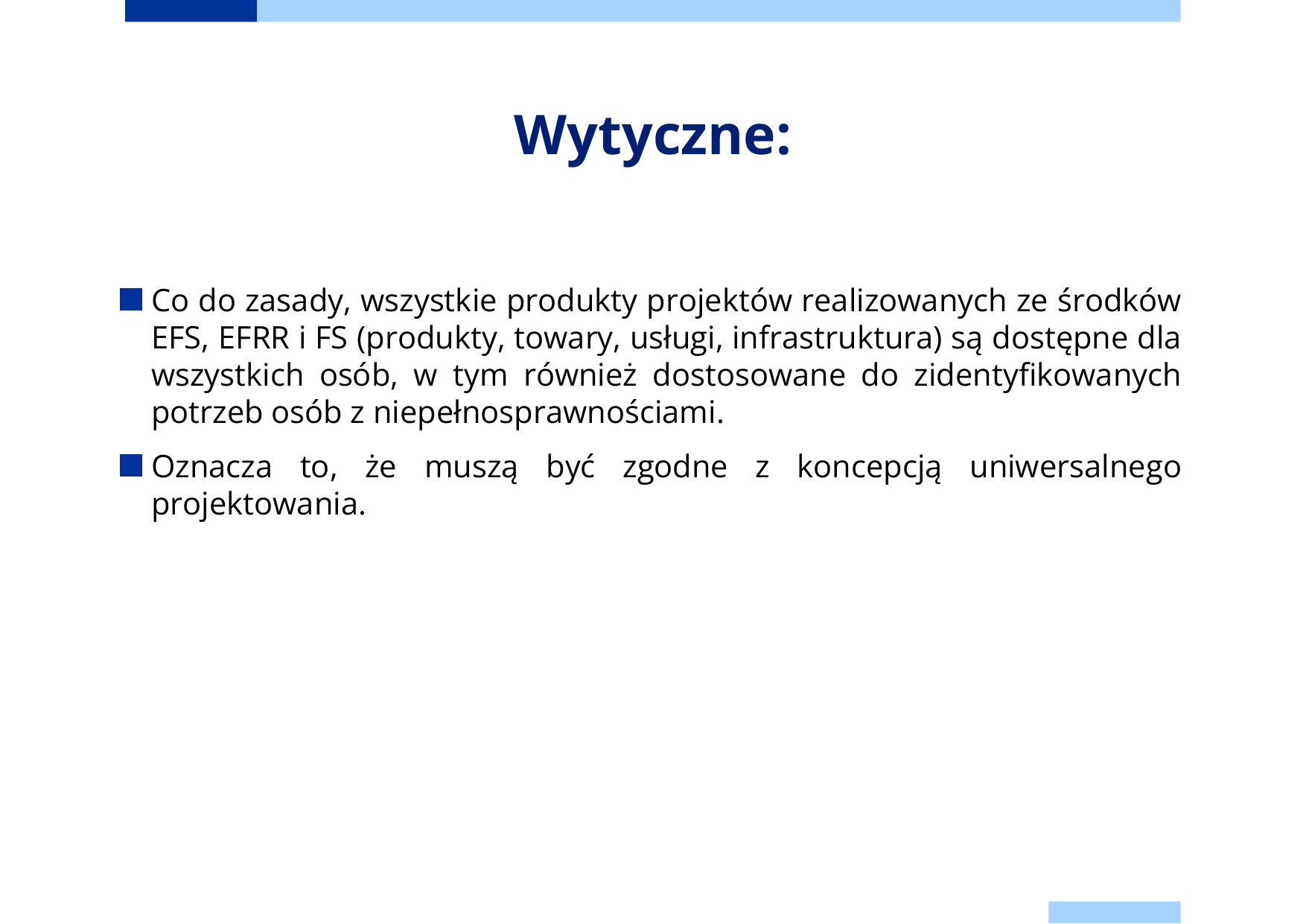

# Wytyczne:
Co do zasady, wszystkie produkty projektów realizowanych ze środków EFS, EFRR i FS (produkty, towary, usługi, infrastruktura) są dostępne dla wszystkich osób, w tym również dostosowane do zidentyfikowanych potrzeb osób z niepełnosprawnościami.
Oznacza to, że muszą być zgodne z koncepcją uniwersalnego projektowania.